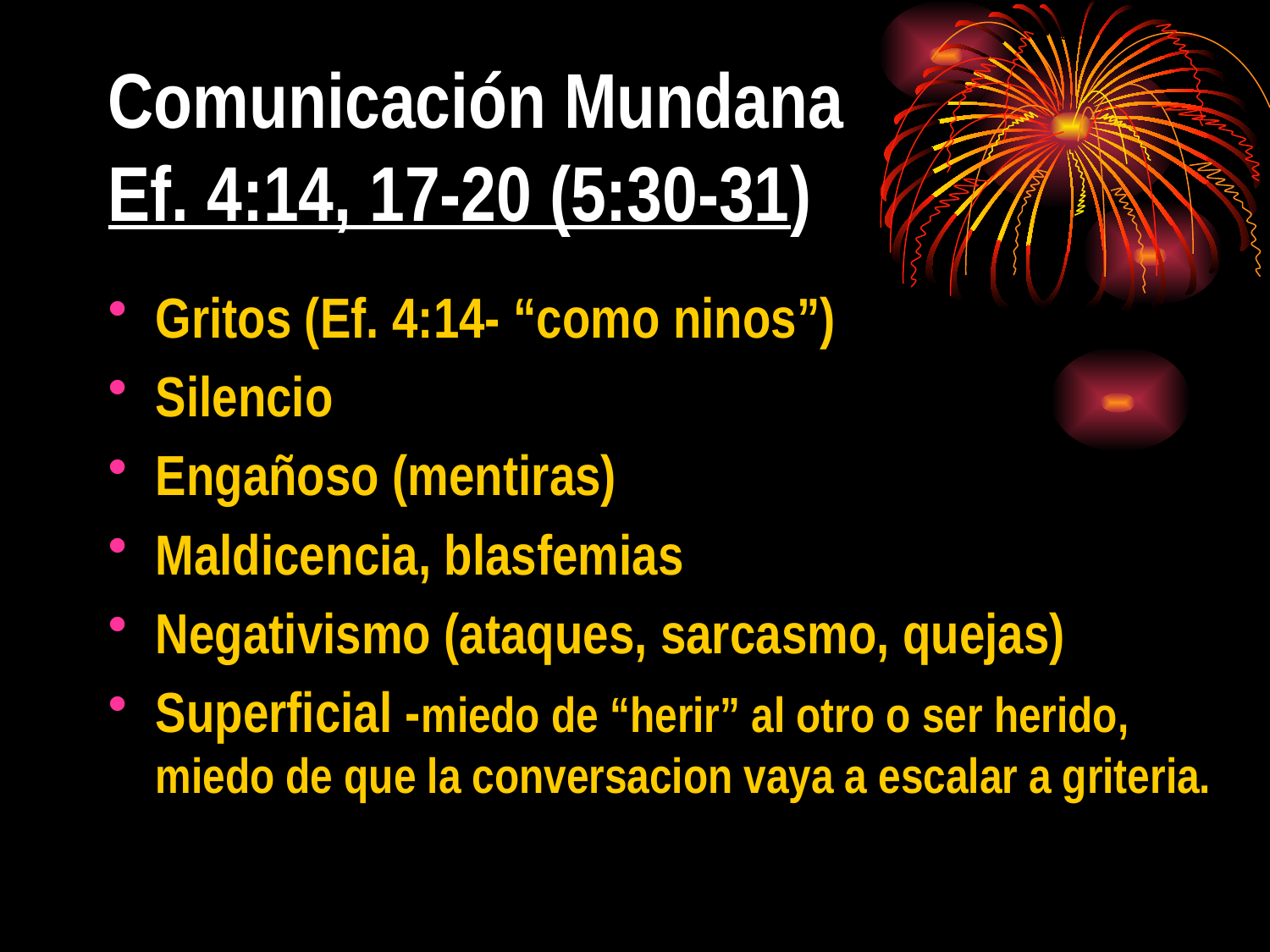

# Comunicación Mundana Ef. 4:14, 17-20 (5:30-31)
Gritos (Ef. 4:14- “como ninos”)
Silencio
Engañoso (mentiras)
Maldicencia, blasfemias
Negativismo (ataques, sarcasmo, quejas)
Superficial -miedo de “herir” al otro o ser herido, miedo de que la conversacion vaya a escalar a griteria.